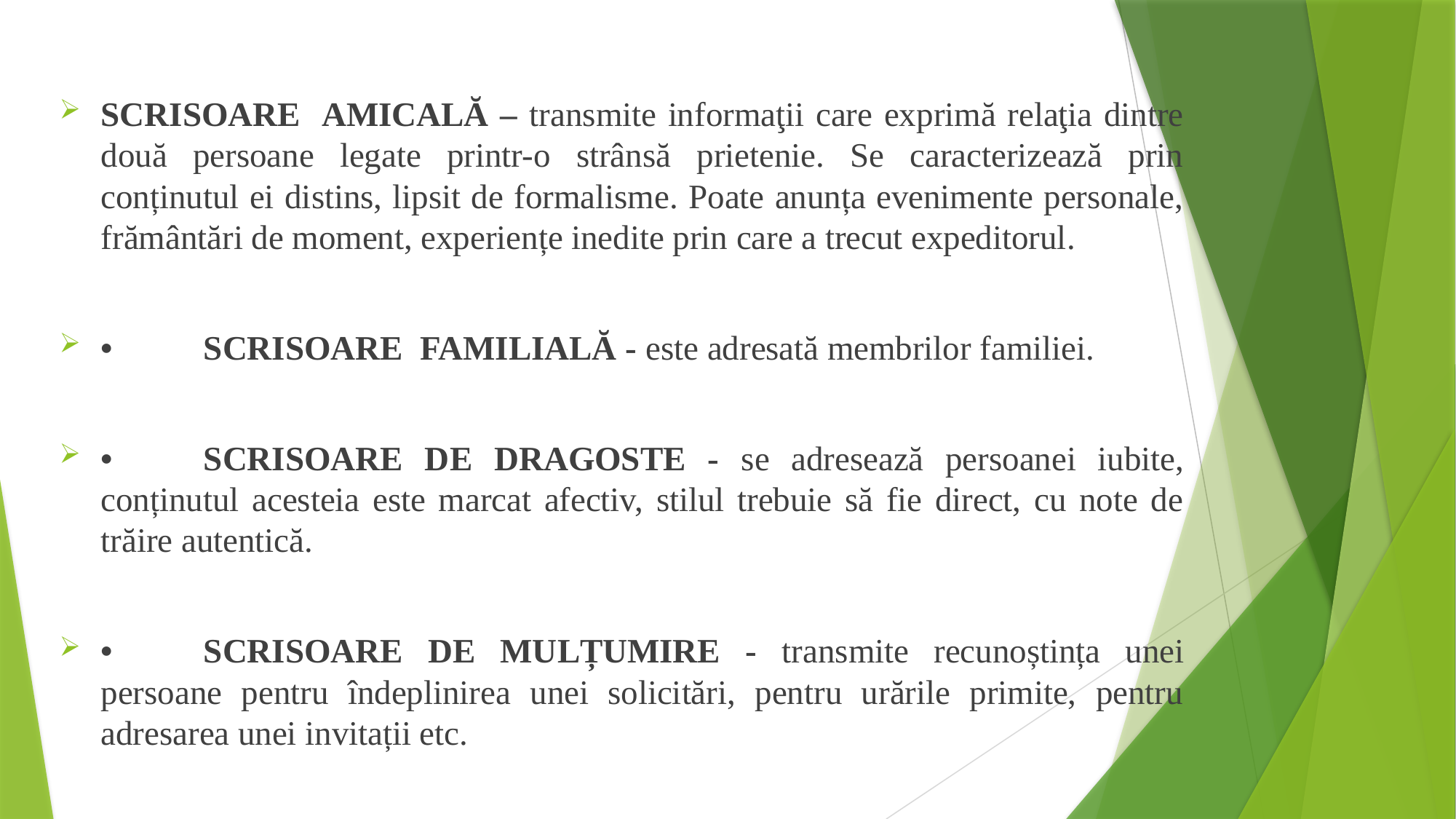

SCRISOARE  AMICALĂ – transmite informaţii care exprimă relaţia dintre două persoane legate printr-o strânsă prietenie. Se caracterizează prin conținutul ei distins, lipsit de formalisme. Poate anunța evenimente personale, frământări de moment, experiențe inedite prin care a trecut expeditorul.

•	SCRISOARE  FAMILIALĂ - este adresată membrilor familiei.

•	SCRISOARE DE DRAGOSTE - se adresează persoanei iubite, conținutul acesteia este marcat afectiv, stilul trebuie să fie direct, cu note de trăire autentică.

•	SCRISOARE DE MULȚUMIRE - transmite recunoștința unei persoane pentru îndeplinirea unei solicitări, pentru urările primite, pentru adresarea unei invitații etc.